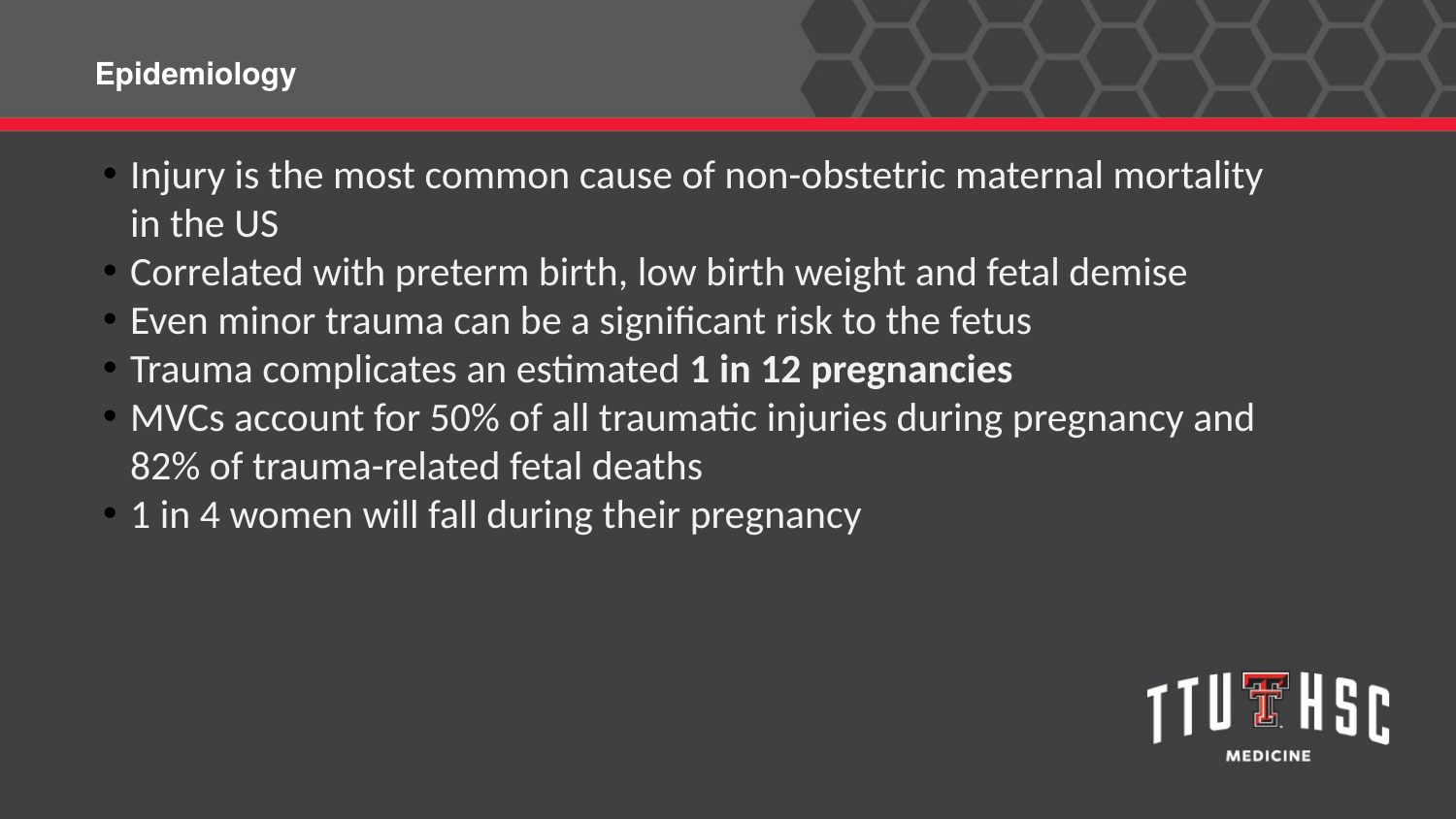

Epidemiology
Injury is the most common cause of non-obstetric maternal mortality in the US
Correlated with preterm birth, low birth weight and fetal demise
Even minor trauma can be a significant risk to the fetus
Trauma complicates an estimated 1 in 12 pregnancies
MVCs account for 50% of all traumatic injuries during pregnancy and 82% of trauma-related fetal deaths
1 in 4 women will fall during their pregnancy